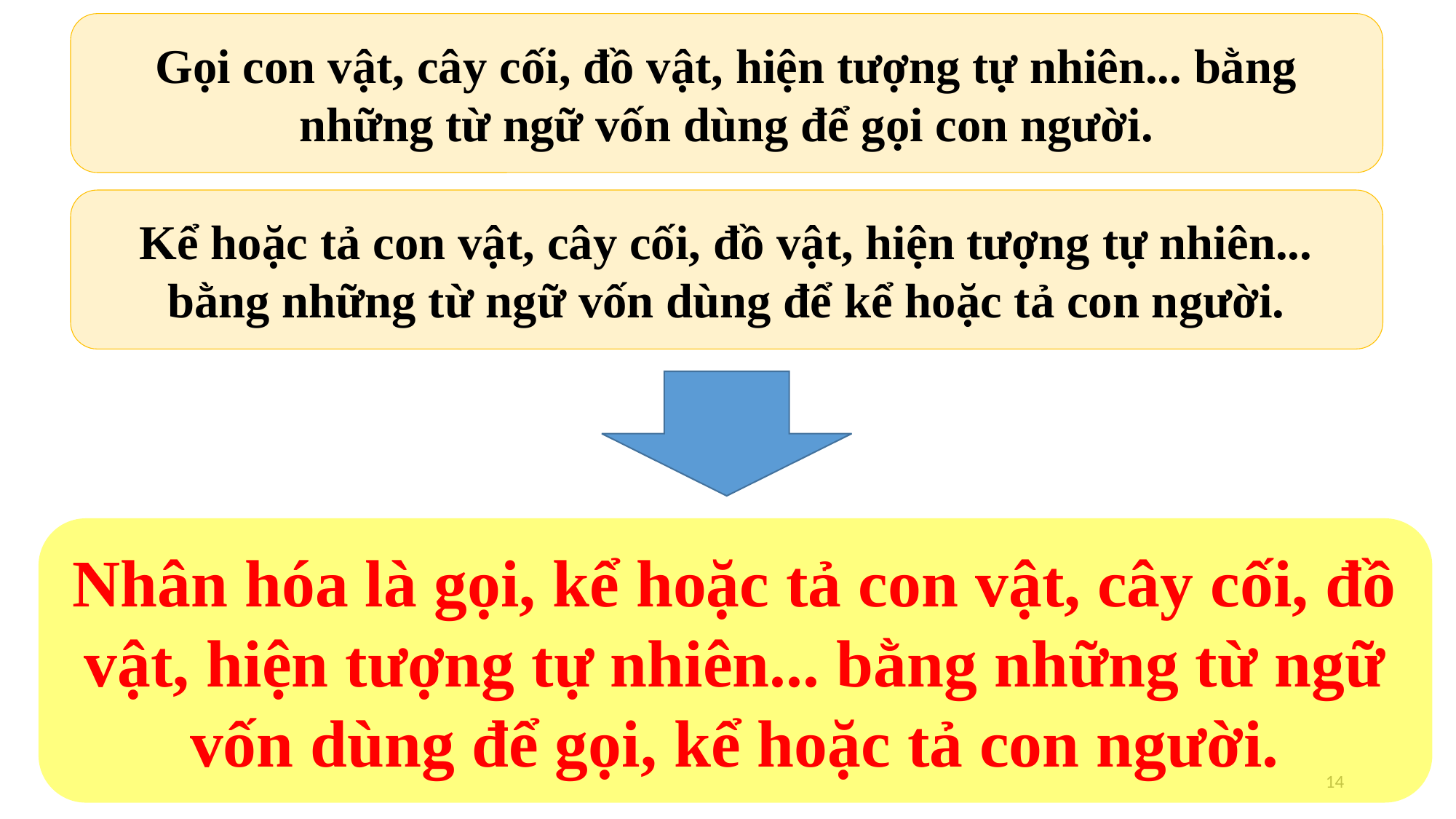

Gọi con vật, cây cối, đồ vật, hiện tượng tự nhiên... bằng những từ ngữ vốn dùng để gọi con người.
Kể hoặc tả con vật, cây cối, đồ vật, hiện tượng tự nhiên... bằng những từ ngữ vốn dùng để kể hoặc tả con người.

Nhân hóa là gọi, kể hoặc tả con vật, cây cối, đồ vật, hiện tượng tự nhiên... bằng những từ ngữ vốn dùng để gọi, kể hoặc tả con người.
14